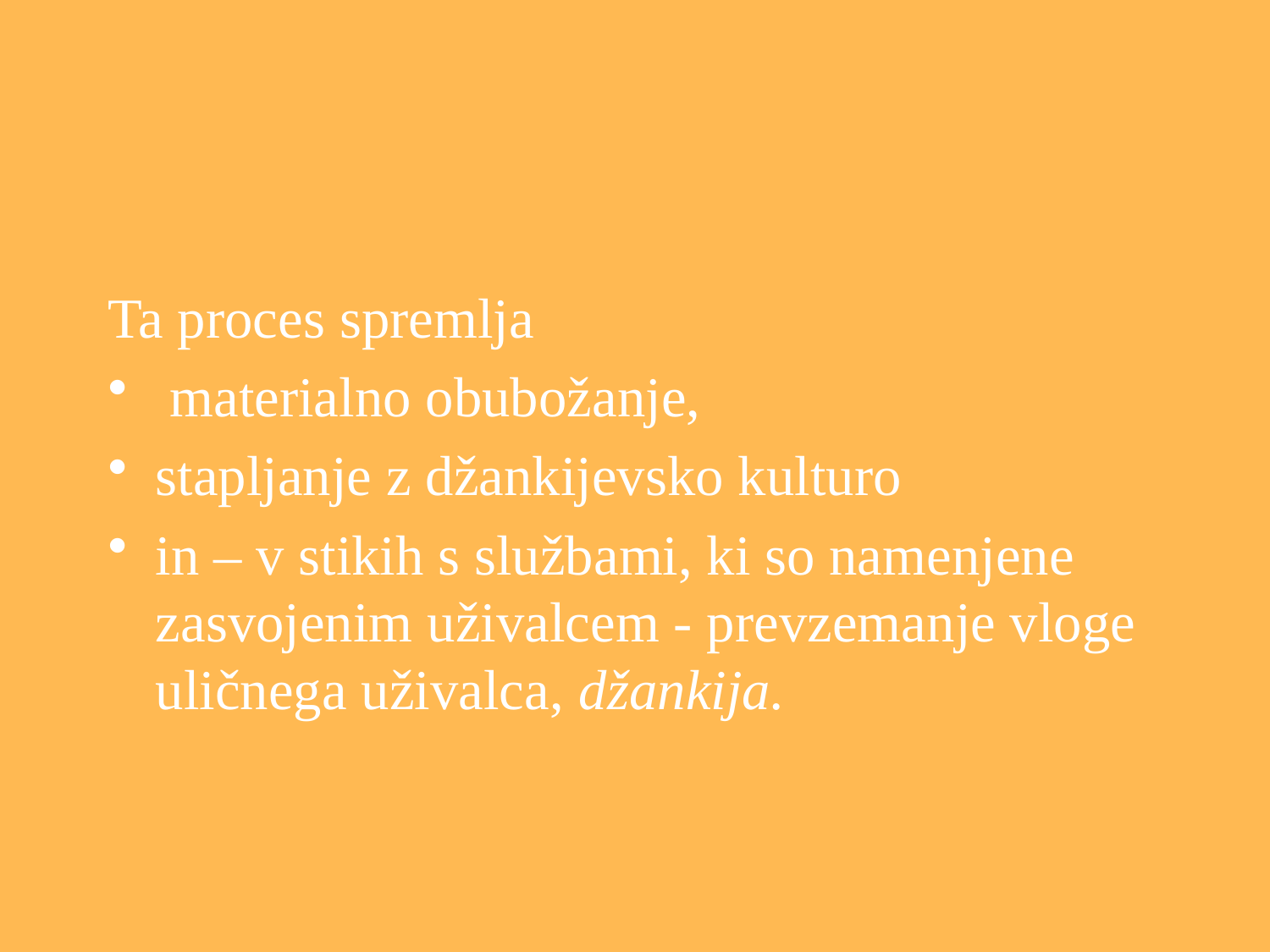

#
Ta proces spremlja
 materialno obubožanje,
stapljanje z džankijevsko kulturo
in – v stikih s službami, ki so namenjene zasvojenim uživalcem - prevzemanje vloge uličnega uživalca, džankija.